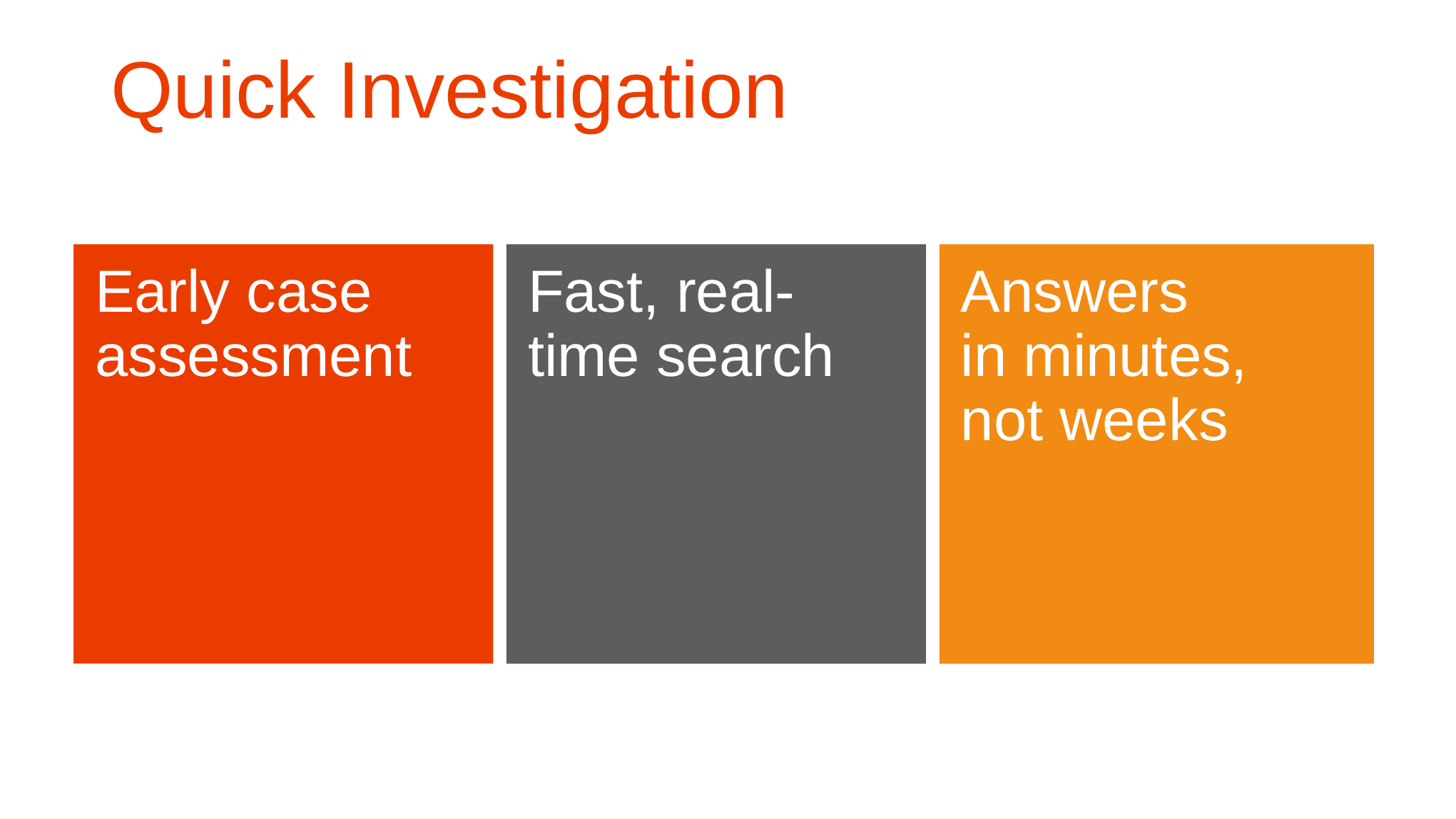

# Quick Investigation
eDiscovery simplified

Early case assessment
Fast, real-
time search
Answers
in minutes,
not weeks